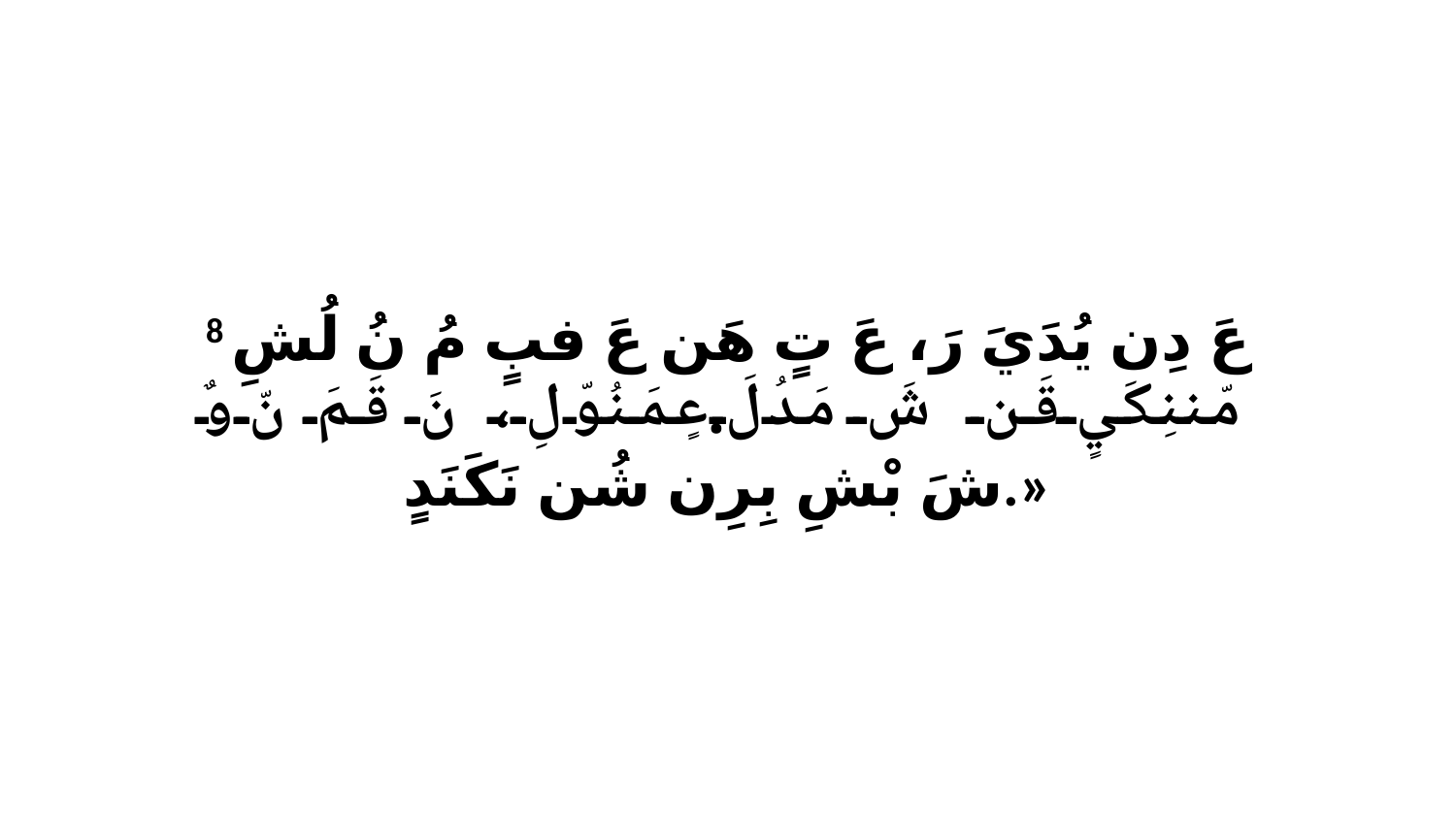

8 عَ دِن يُدَيَ رَ، عَ تٍ هَن عَ فبٍ مُ نُ لُشِ مّننِكَيٍ قَن شَ مَدُلَ.عٍمَنُوّلِ، نَ قَمَ نّ وٌ شَ بْشِ بِرِن شُن نَكَنَدٍ.»